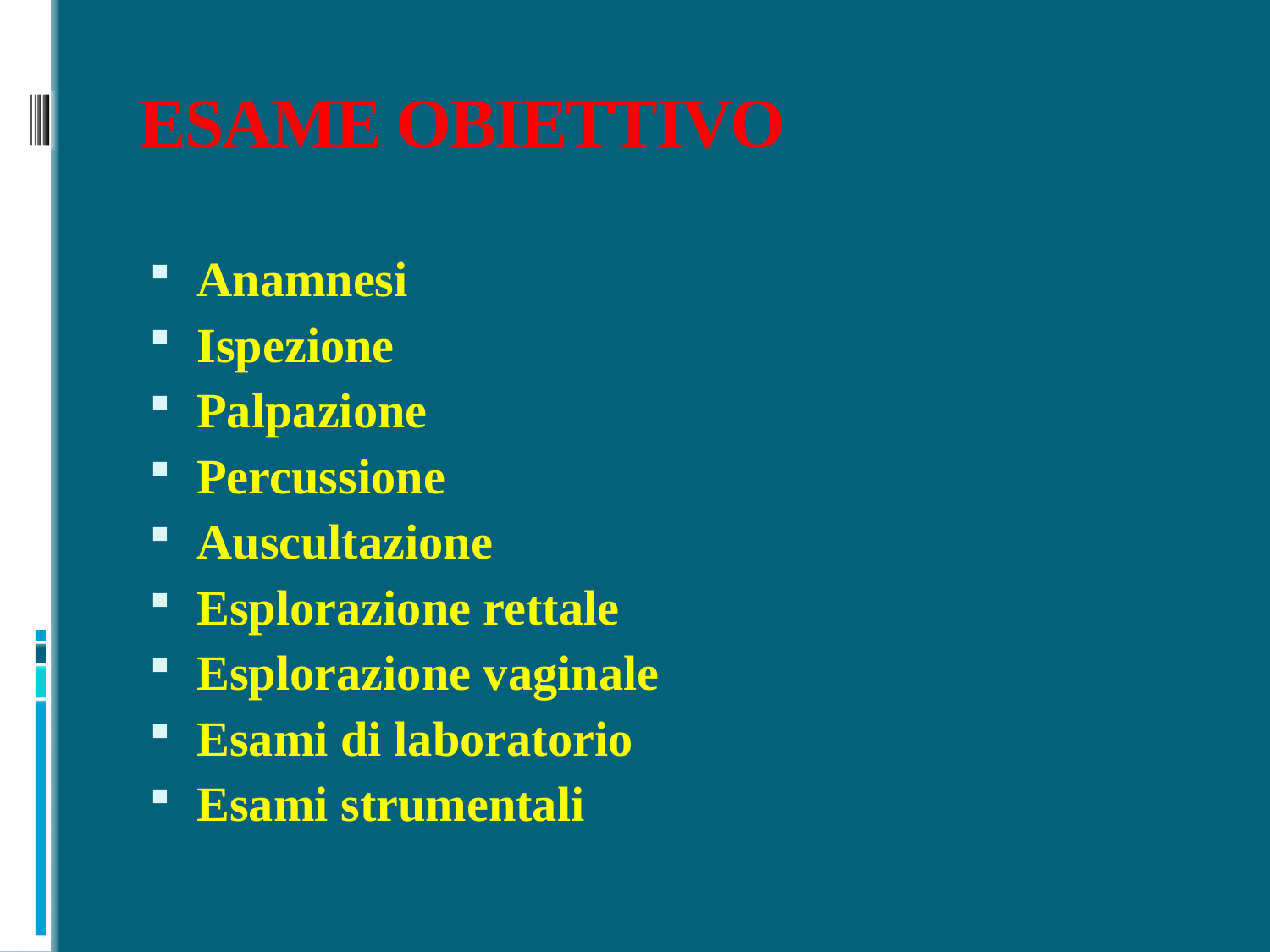

# ESAME OBIETTIVO
Anamnesi
Ispezione
Palpazione
Percussione
Auscultazione
Esplorazione rettale
Esplorazione vaginale
Esami di laboratorio
Esami strumentali